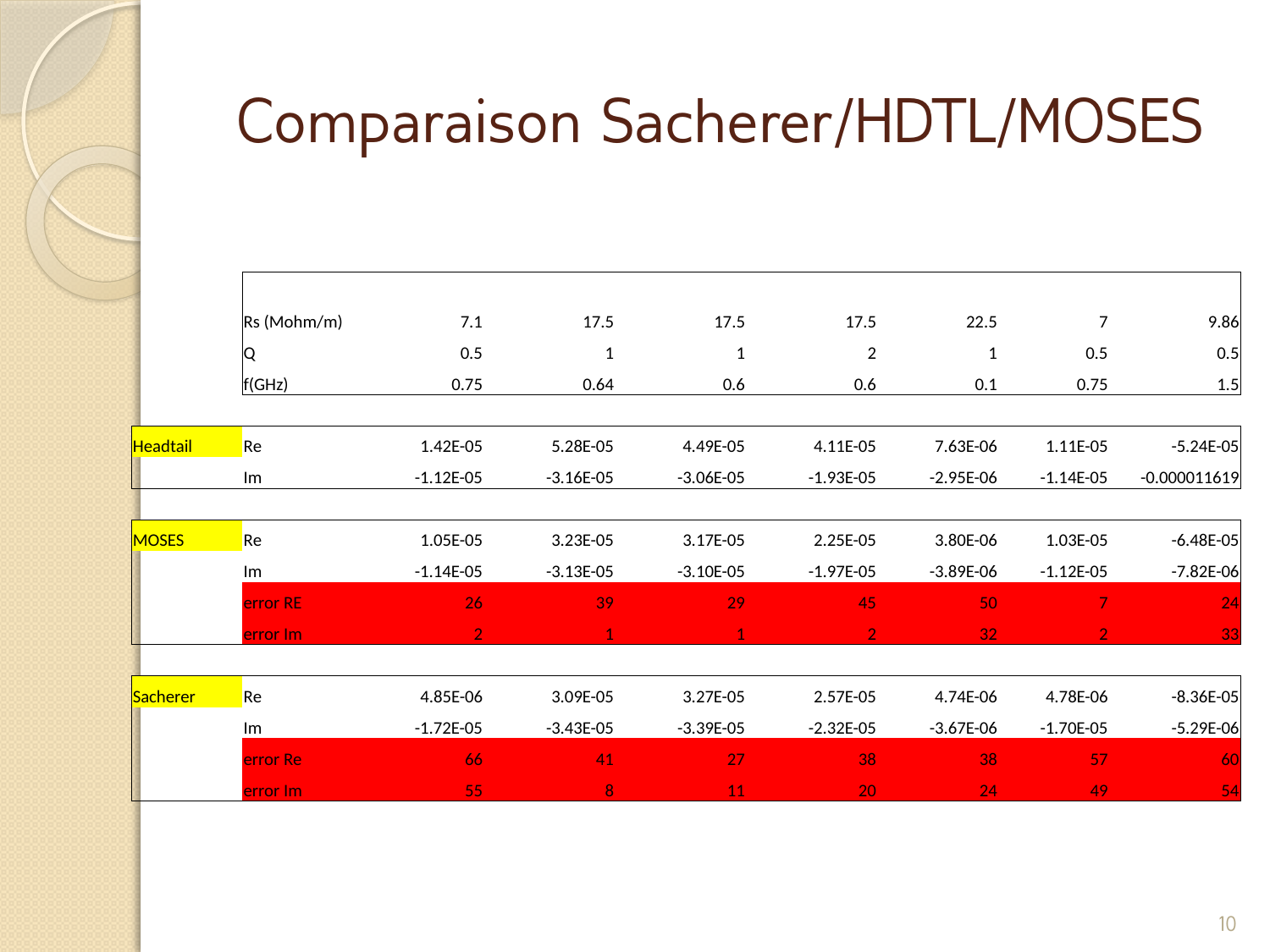

# Comparaison Sacherer/HDTL/MOSES
|  | Rs (Mohm/m) | 7.1 | 17.5 | 17.5 | 17.5 | 22.5 | 7 | 9.86 |
| --- | --- | --- | --- | --- | --- | --- | --- | --- |
|  | Q | 0.5 | 1 | 1 | 2 | 1 | 0.5 | 0.5 |
|  | f(GHz) | 0.75 | 0.64 | 0.6 | 0.6 | 0.1 | 0.75 | 1.5 |
|  |  |  |  |  |  |  |  |  |
| Headtail | Re | 1.42E-05 | 5.28E-05 | 4.49E-05 | 4.11E-05 | 7.63E-06 | 1.11E-05 | -5.24E-05 |
|  | Im | -1.12E-05 | -3.16E-05 | -3.06E-05 | -1.93E-05 | -2.95E-06 | -1.14E-05 | -0.000011619 |
|  |  |  |  |  |  |  |  |  |
| MOSES | Re | 1.05E-05 | 3.23E-05 | 3.17E-05 | 2.25E-05 | 3.80E-06 | 1.03E-05 | -6.48E-05 |
|  | Im | -1.14E-05 | -3.13E-05 | -3.10E-05 | -1.97E-05 | -3.89E-06 | -1.12E-05 | -7.82E-06 |
|  | error RE | 26 | 39 | 29 | 45 | 50 | 7 | 24 |
|  | error Im | 2 | 1 | 1 | 2 | 32 | 2 | 33 |
|  |  |  |  |  |  |  |  |  |
| Sacherer | Re | 4.85E-06 | 3.09E-05 | 3.27E-05 | 2.57E-05 | 4.74E-06 | 4.78E-06 | -8.36E-05 |
|  | Im | -1.72E-05 | -3.43E-05 | -3.39E-05 | -2.32E-05 | -3.67E-06 | -1.70E-05 | -5.29E-06 |
|  | error Re | 66 | 41 | 27 | 38 | 38 | 57 | 60 |
|  | error Im | 55 | 8 | 11 | 20 | 24 | 49 | 54 |
10